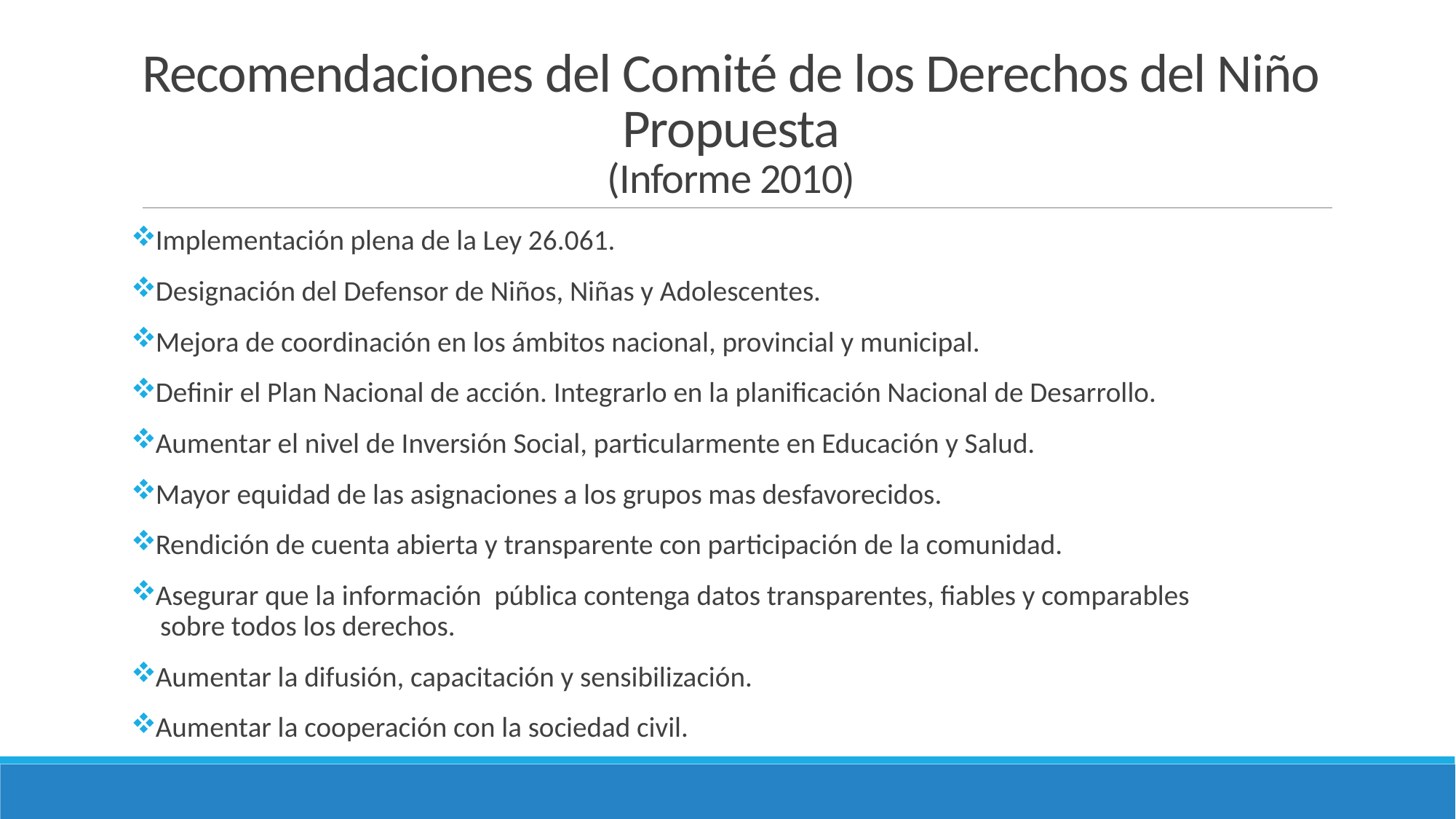

# Recomendaciones del Comité de los Derechos del Niño Propuesta (Informe 2010)
Implementación plena de la Ley 26.061.
Designación del Defensor de Niños, Niñas y Adolescentes.
Mejora de coordinación en los ámbitos nacional, provincial y municipal.
Definir el Plan Nacional de acción. Integrarlo en la planificación Nacional de Desarrollo.
Aumentar el nivel de Inversión Social, particularmente en Educación y Salud.
Mayor equidad de las asignaciones a los grupos mas desfavorecidos.
Rendición de cuenta abierta y transparente con participación de la comunidad.
Asegurar que la información  pública contenga datos transparentes, fiables y comparables
   sobre todos los derechos.
Aumentar la difusión, capacitación y sensibilización.
Aumentar la cooperación con la sociedad civil.